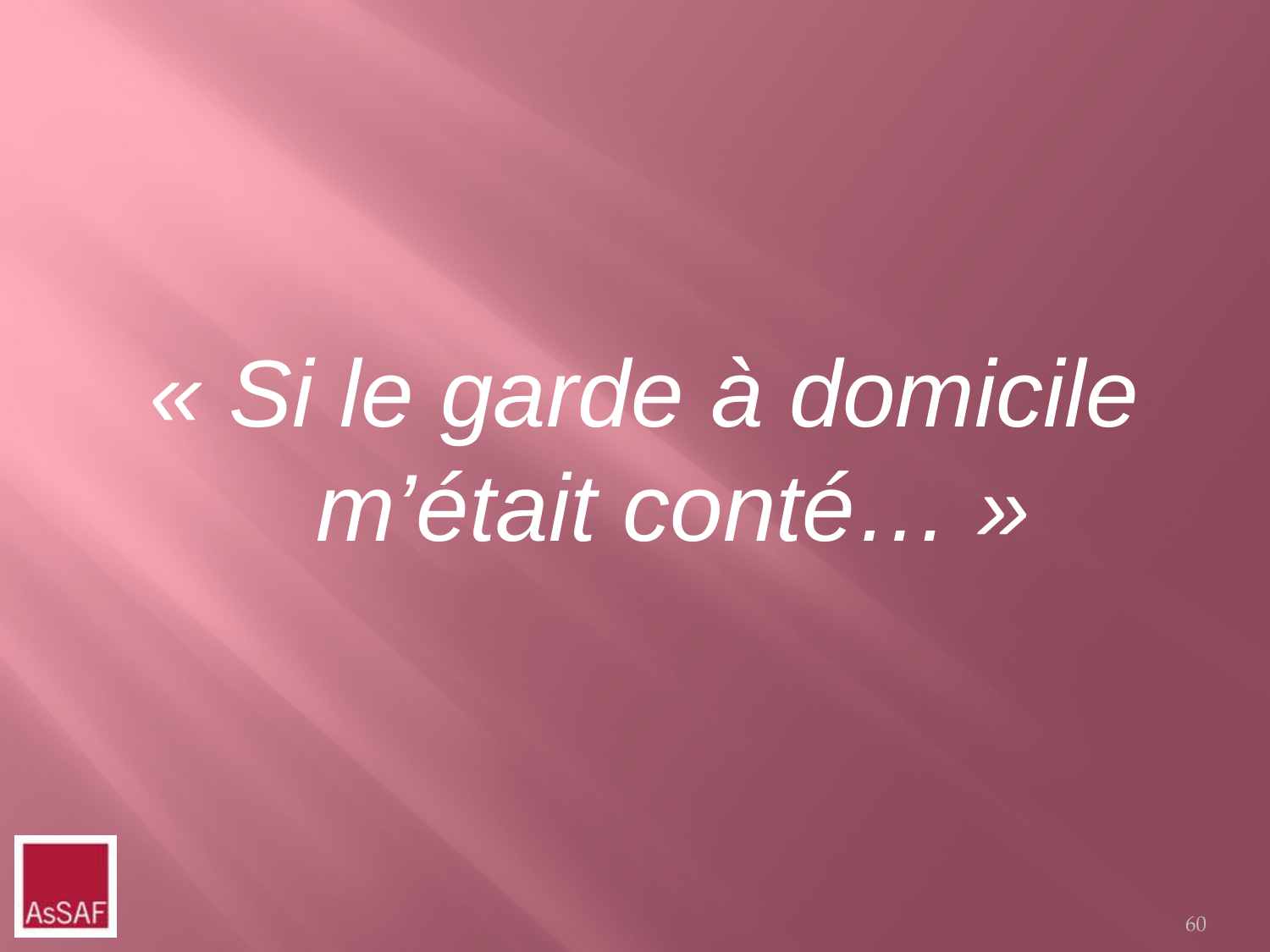

« Si le garde à domicile m’était conté… »
60